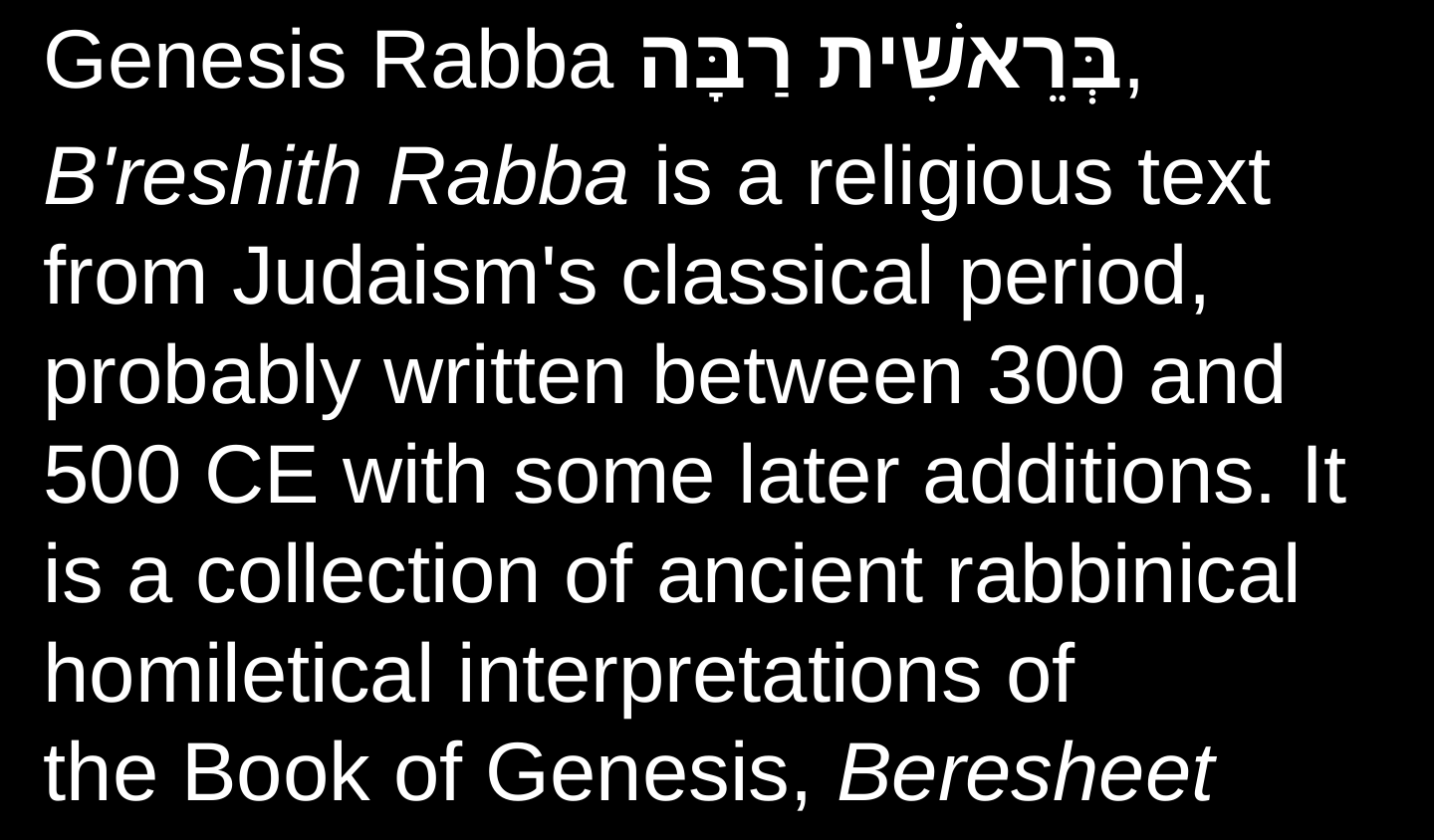

Genesis Rabba בְּרֵאשִׁית רַבָּה‎,
B'reshith Rabba is a religious text from Judaism's classical period, probably written between 300 and 500 CE with some later additions. It is a collection of ancient rabbinical homiletical interpretations of the Book of Genesis, Beresheet